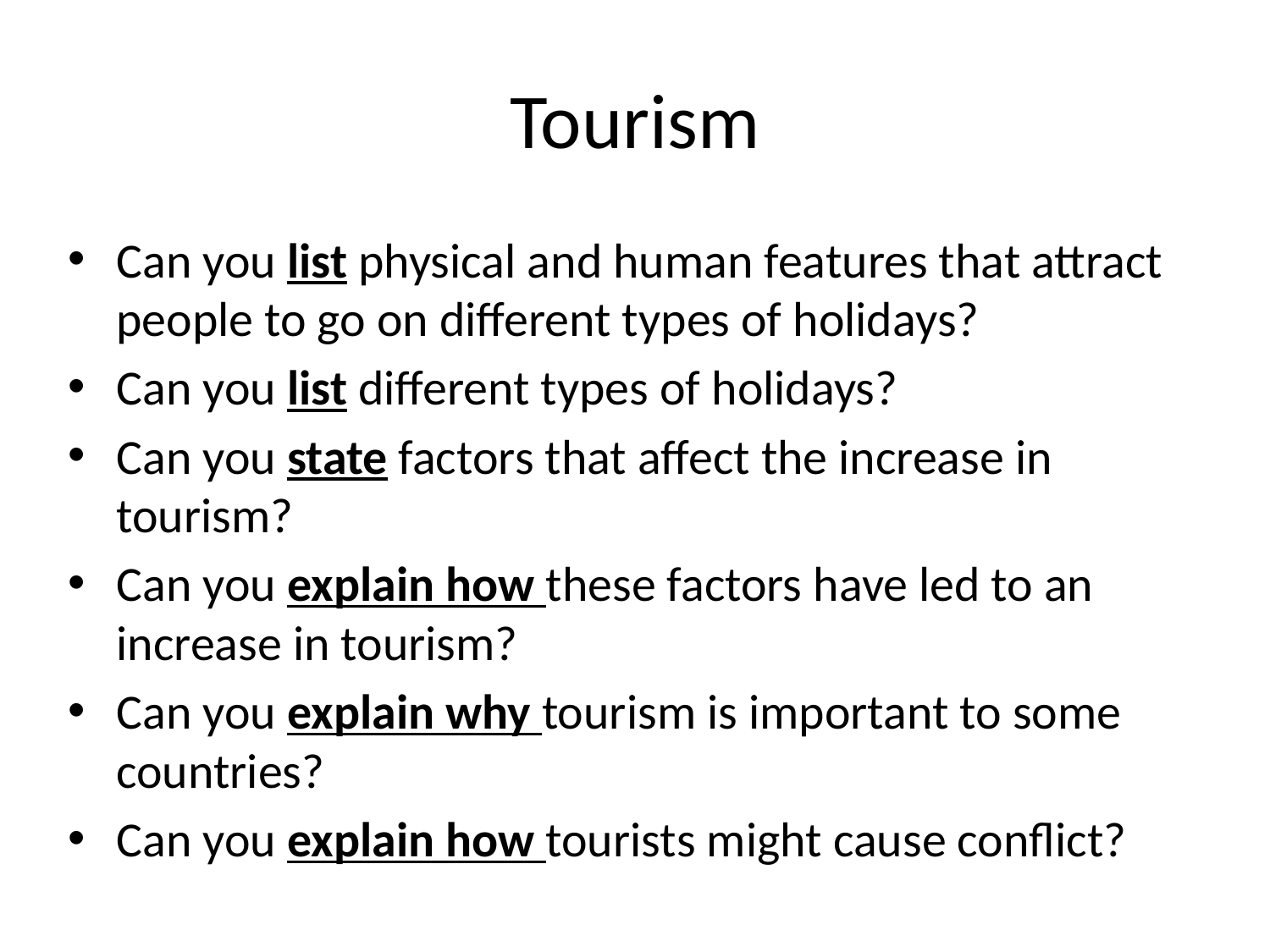

# Tourism
Can you list physical and human features that attract people to go on different types of holidays?
Can you list different types of holidays?
Can you state factors that affect the increase in tourism?
Can you explain how these factors have led to an increase in tourism?
Can you explain why tourism is important to some countries?
Can you explain how tourists might cause conflict?